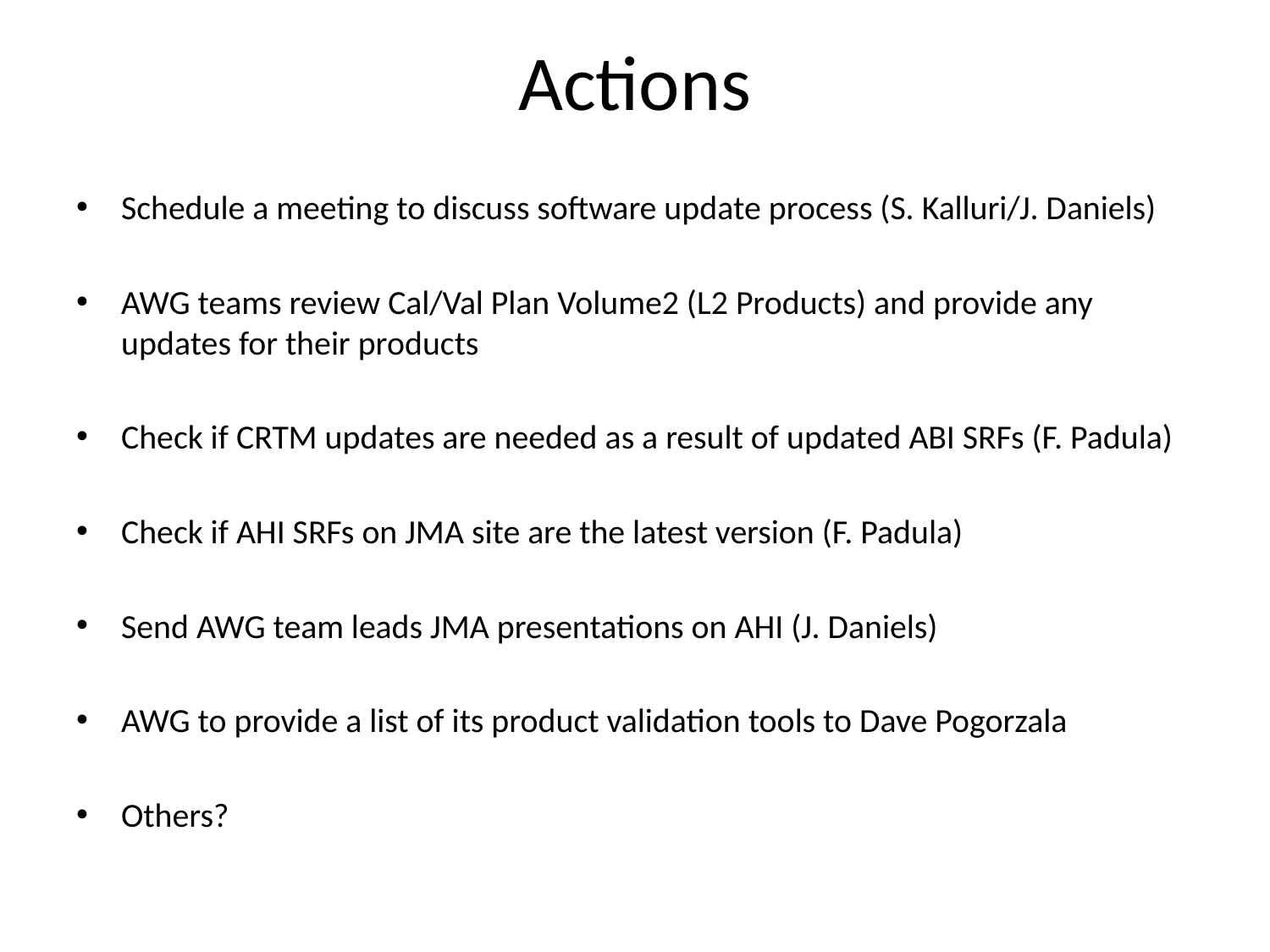

# Actions
Schedule a meeting to discuss software update process (S. Kalluri/J. Daniels)

AWG teams review Cal/Val Plan Volume2 (L2 Products) and provide any updates for their products

Check if CRTM updates are needed as a result of updated ABI SRFs (F. Padula)

Check if AHI SRFs on JMA site are the latest version (F. Padula)

Send AWG team leads JMA presentations on AHI (J. Daniels)

AWG to provide a list of its product validation tools to Dave Pogorzala

Others?